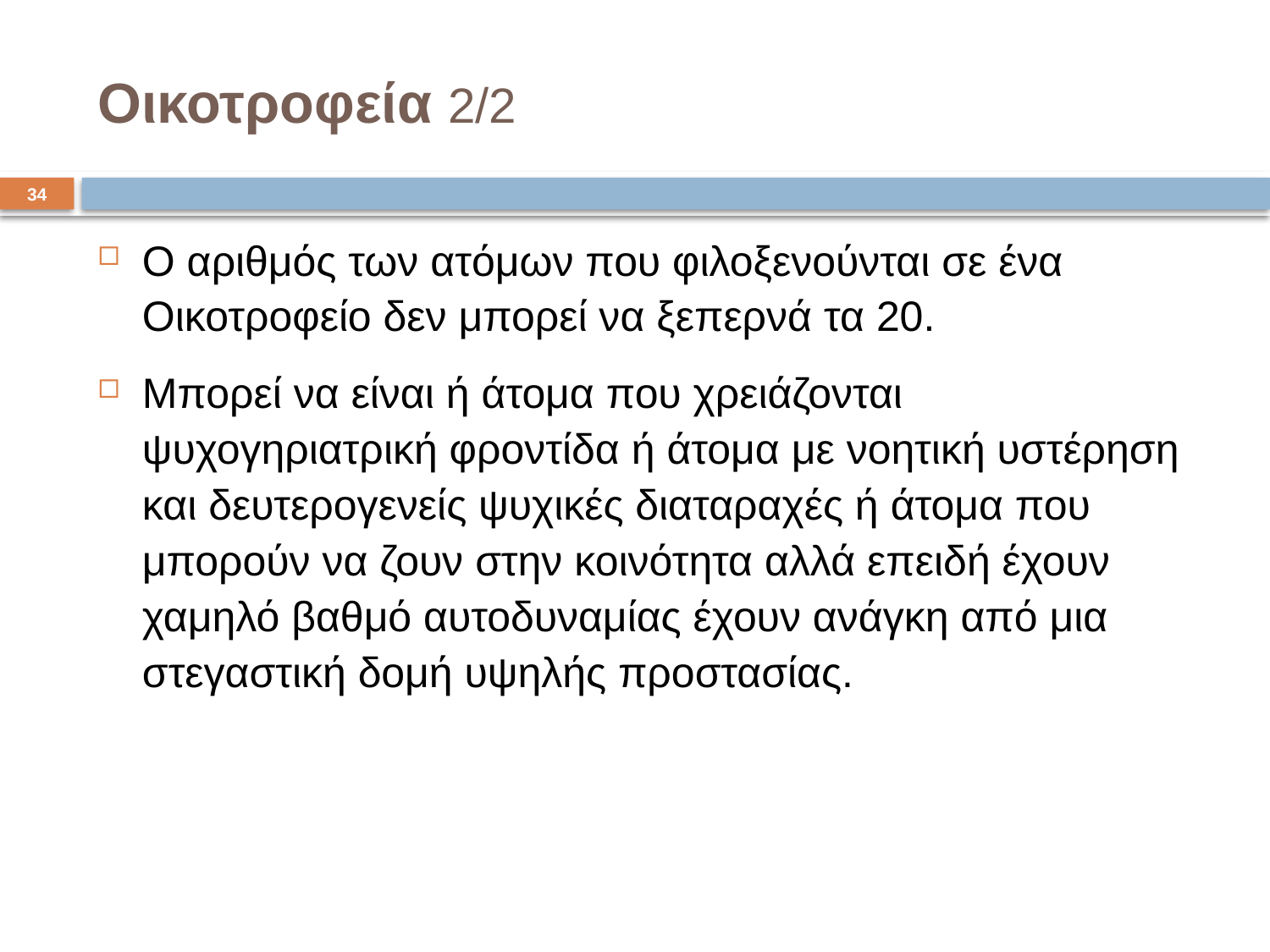

# Οικοτροφεία 2/2
34
Ο αριθμός των ατόμων που φιλοξενούνται σε ένα Οικοτροφείο δεν μπορεί να ξεπερνά τα 20.
Μπορεί να είναι ή άτομα που χρειάζονται ψυχογηριατρική φροντίδα ή άτομα με νοητική υστέρηση και δευτερογενείς ψυχικές διαταραχές ή άτομα που μπορούν να ζουν στην κοινότητα αλλά επειδή έχουν χαμηλό βαθμό αυτοδυναμίας έχουν ανάγκη από μια στεγαστική δομή υψηλής προστασίας.